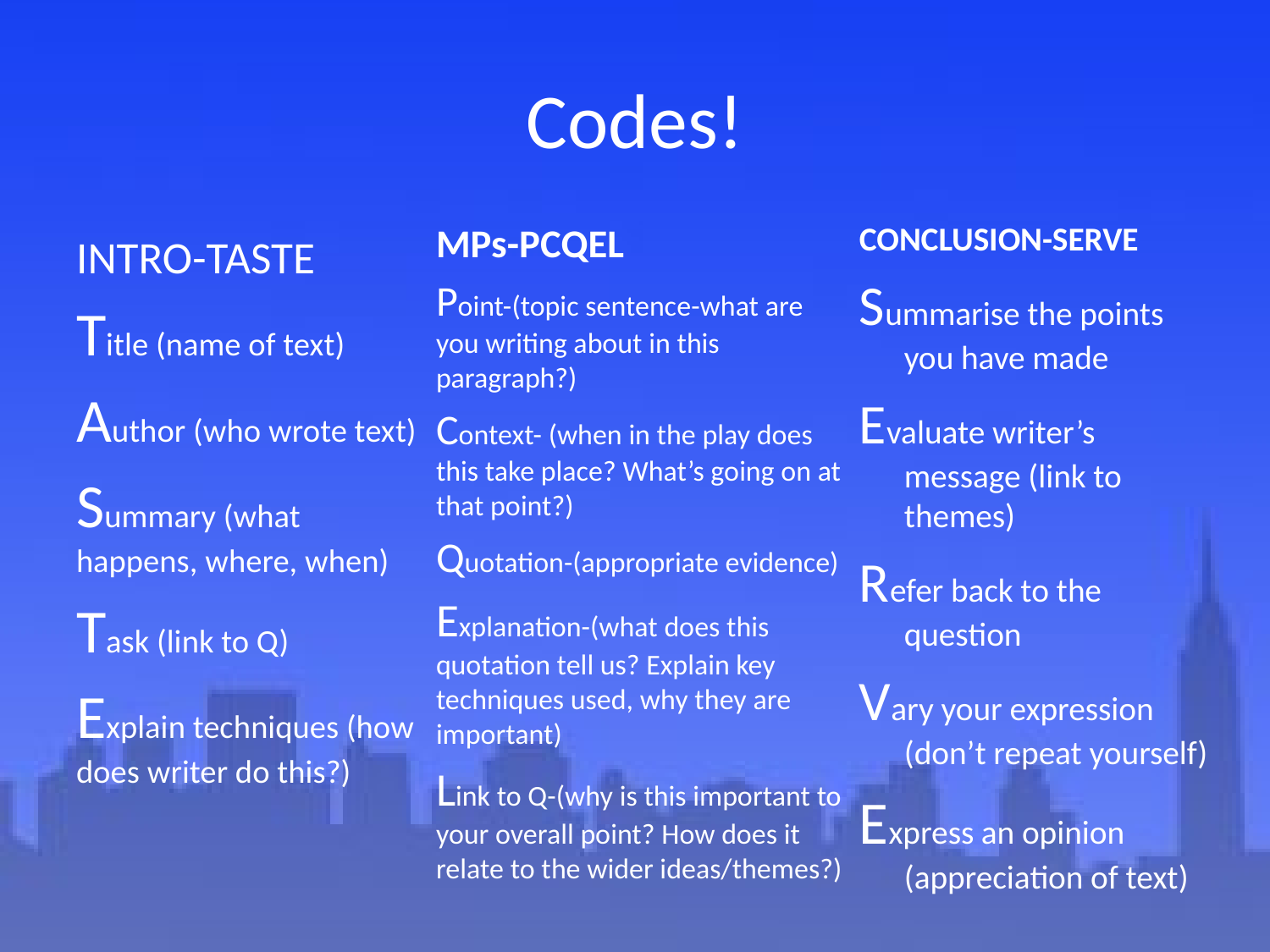

# Codes!
MPs-PCQEL
Point-(topic sentence-what are you writing about in this paragraph?)
Context- (when in the play does this take place? What’s going on at that point?)
Quotation-(appropriate evidence)
Explanation-(what does this quotation tell us? Explain key techniques used, why they are important)
Link to Q-(why is this important to your overall point? How does it relate to the wider ideas/themes?)
CONCLUSION-SERVE
Summarise the points you have made
Evaluate writer’s message (link to themes)
Refer back to the question
Vary your expression (don’t repeat yourself)
Express an opinion (appreciation of text)

INTRO-TASTE
Title (name of text)
Author (who wrote text)
Summary (what happens, where, when)
Task (link to Q)
Explain techniques (how does writer do this?)